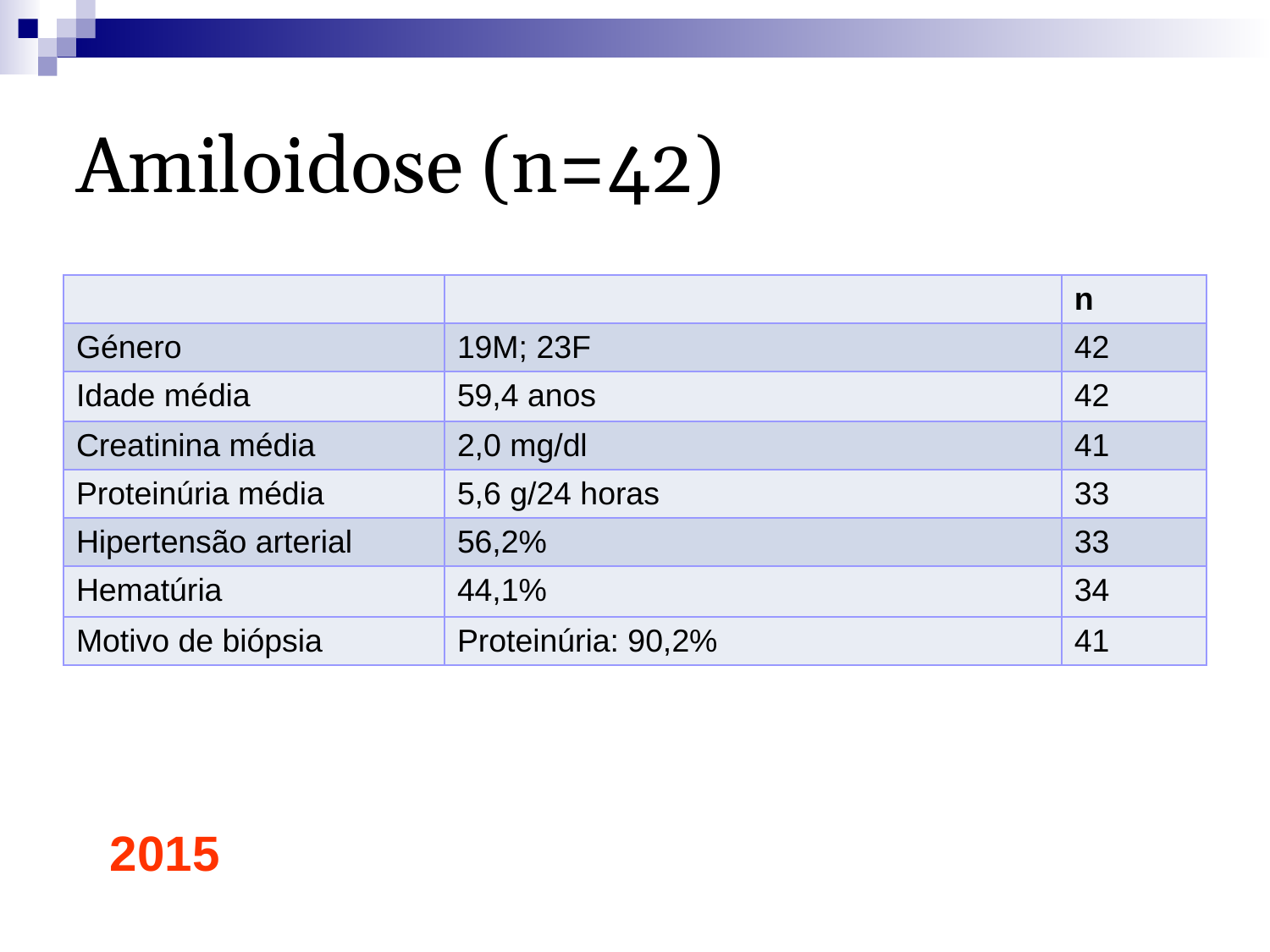

Amiloidose (n=42)
|  |  | n |
| --- | --- | --- |
| Género | 19M; 23F | 42 |
| Idade média | 59,4 anos | 42 |
| Creatinina média | 2,0 mg/dl | 41 |
| Proteinúria média | 5,6 g/24 horas | 33 |
| Hipertensão arterial | 56,2% | 33 |
| Hematúria | 44,1% | 34 |
| Motivo de biópsia | Proteinúria: 90,2% | 41 |
2015